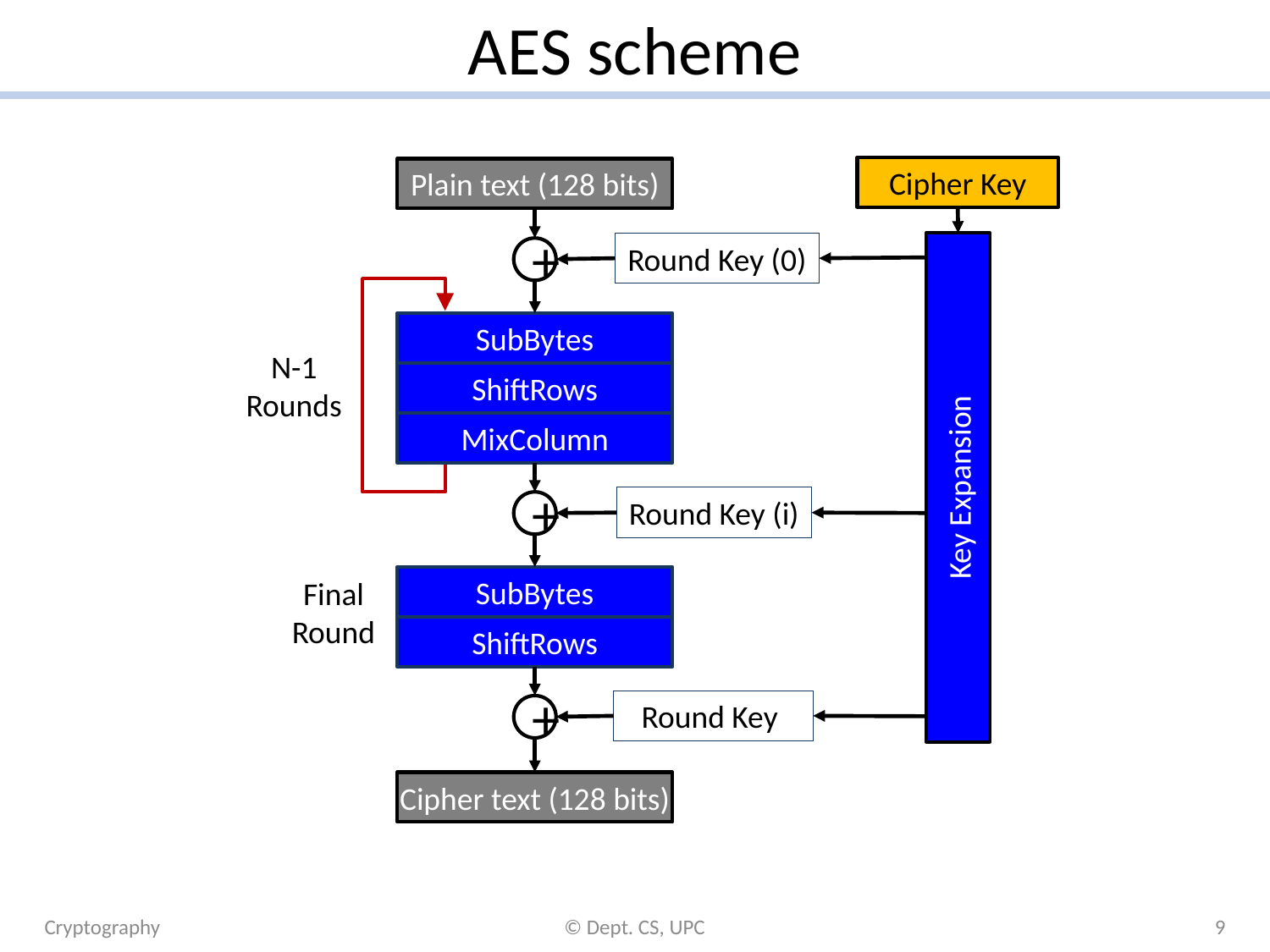

# AES scheme
Cipher Key
Plain text (128 bits)
Round Key (0)
Key Expansion
+

SubBytes
ShiftRows
MixColumn
N-1
Rounds
Round Key (i)
+
SubBytes
Final
Round
ShiftRows
  Round Key
+
Cipher text (128 bits)
Cryptography
© Dept. CS, UPC
9